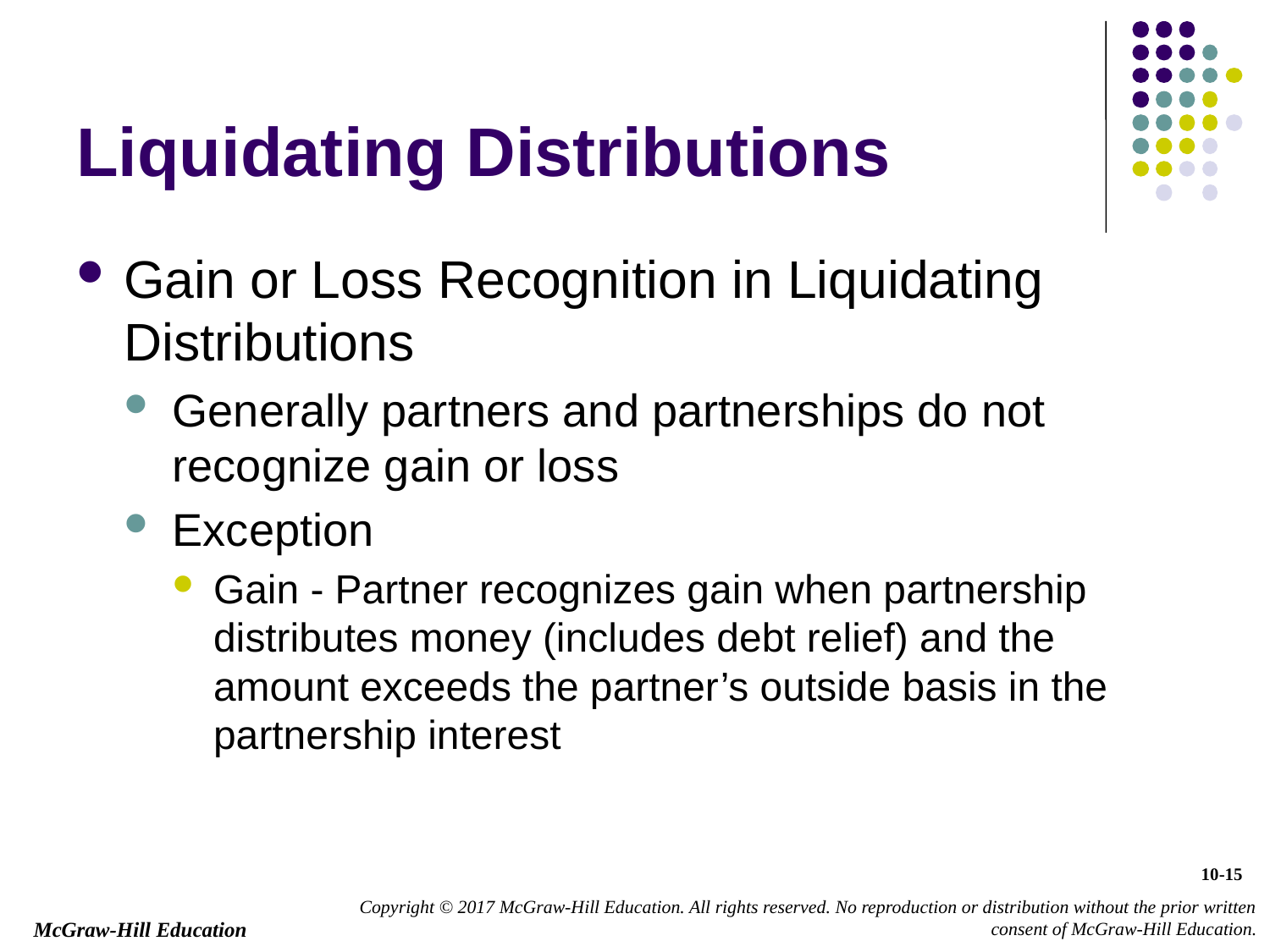

# Liquidating Distributions
Gain or Loss Recognition in Liquidating Distributions
Generally partners and partnerships do not recognize gain or loss
Exception
Gain - Partner recognizes gain when partnership distributes money (includes debt relief) and the amount exceeds the partner’s outside basis in the partnership interest